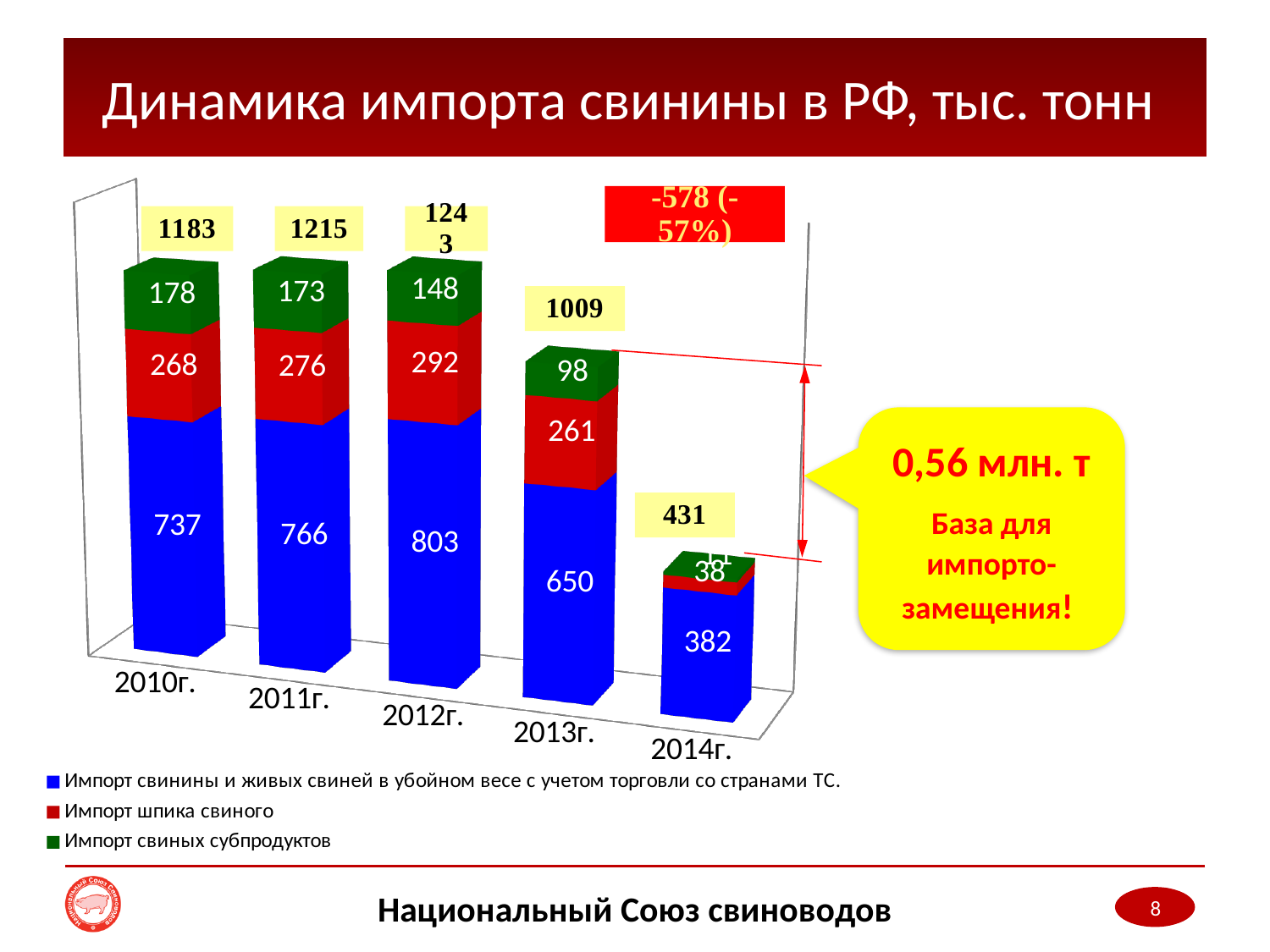

# Динамика импорта свинины в РФ, тыс. тонн

[unsupported chart]

0,56 млн. т
База для импорто-замещения!
Национальный Союз свиноводов
8